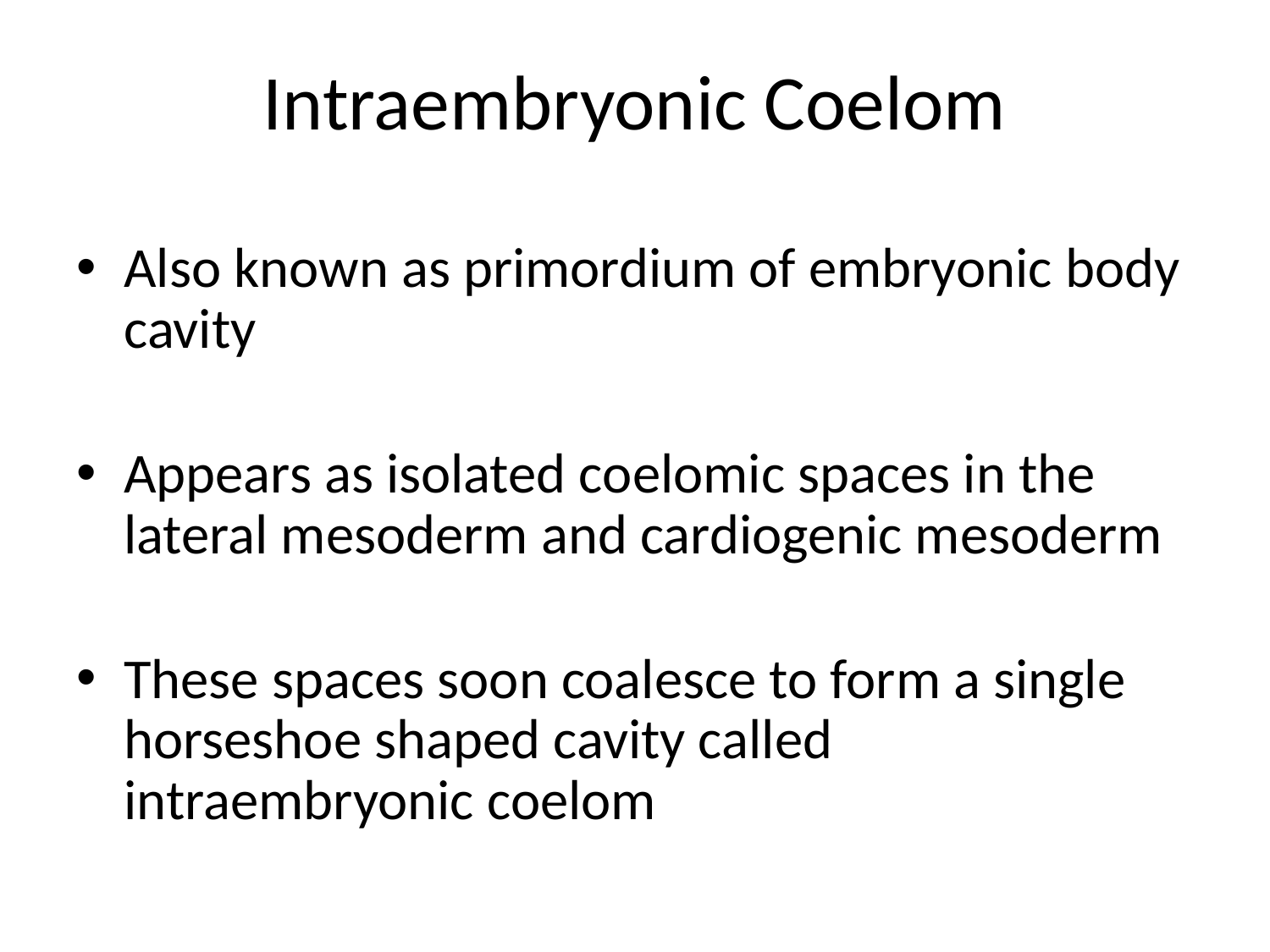

# Intraembryonic Coelom
Also known as primordium of embryonic body cavity

Appears as isolated coelomic spaces in the lateral mesoderm and cardiogenic mesoderm

These spaces soon coalesce to form a single horseshoe shaped cavity called intraembryonic coelom